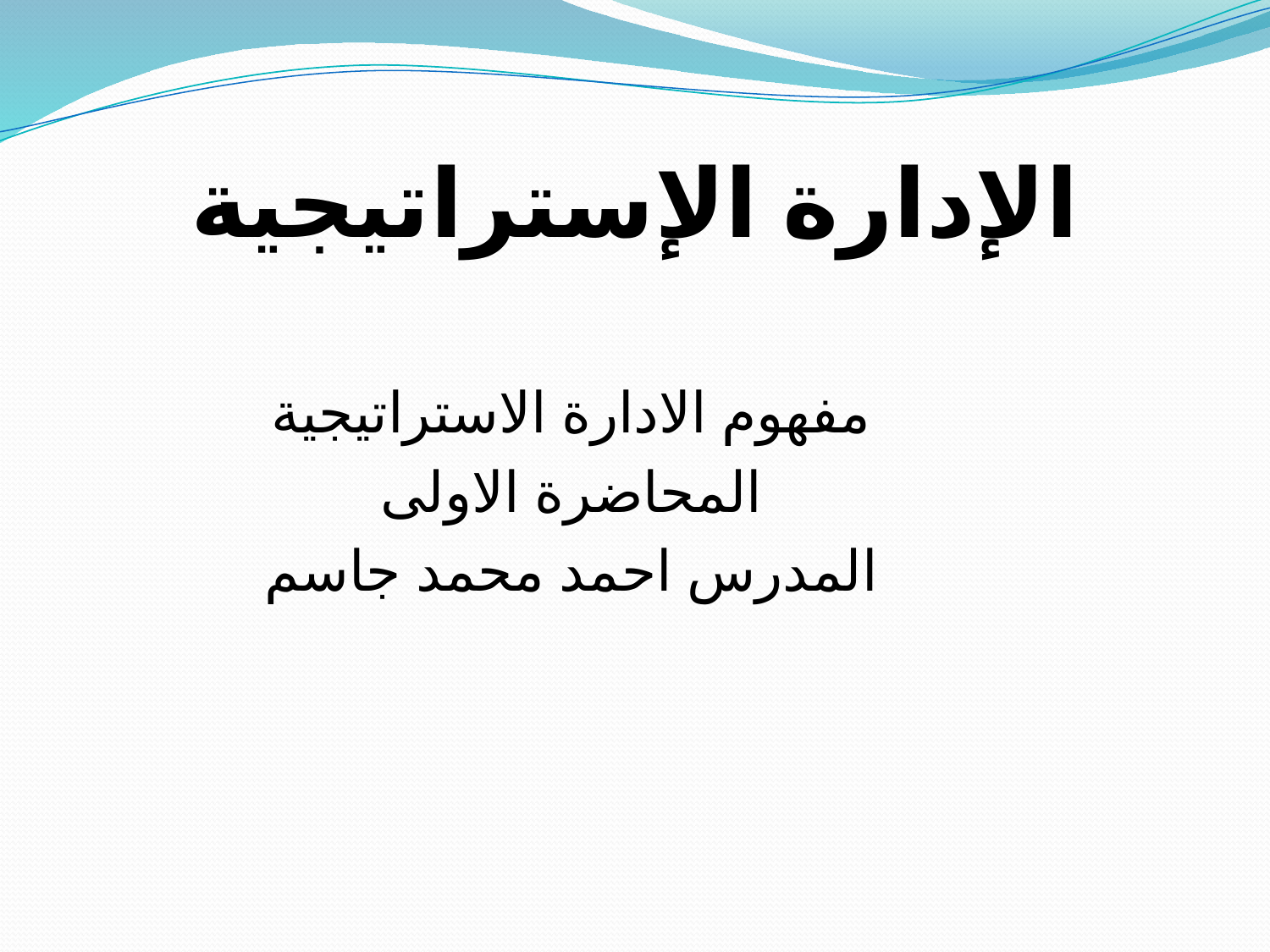

# الإدارة الإستراتيجية
مفهوم الادارة الاستراتيجية
المحاضرة الاولى
المدرس احمد محمد جاسم